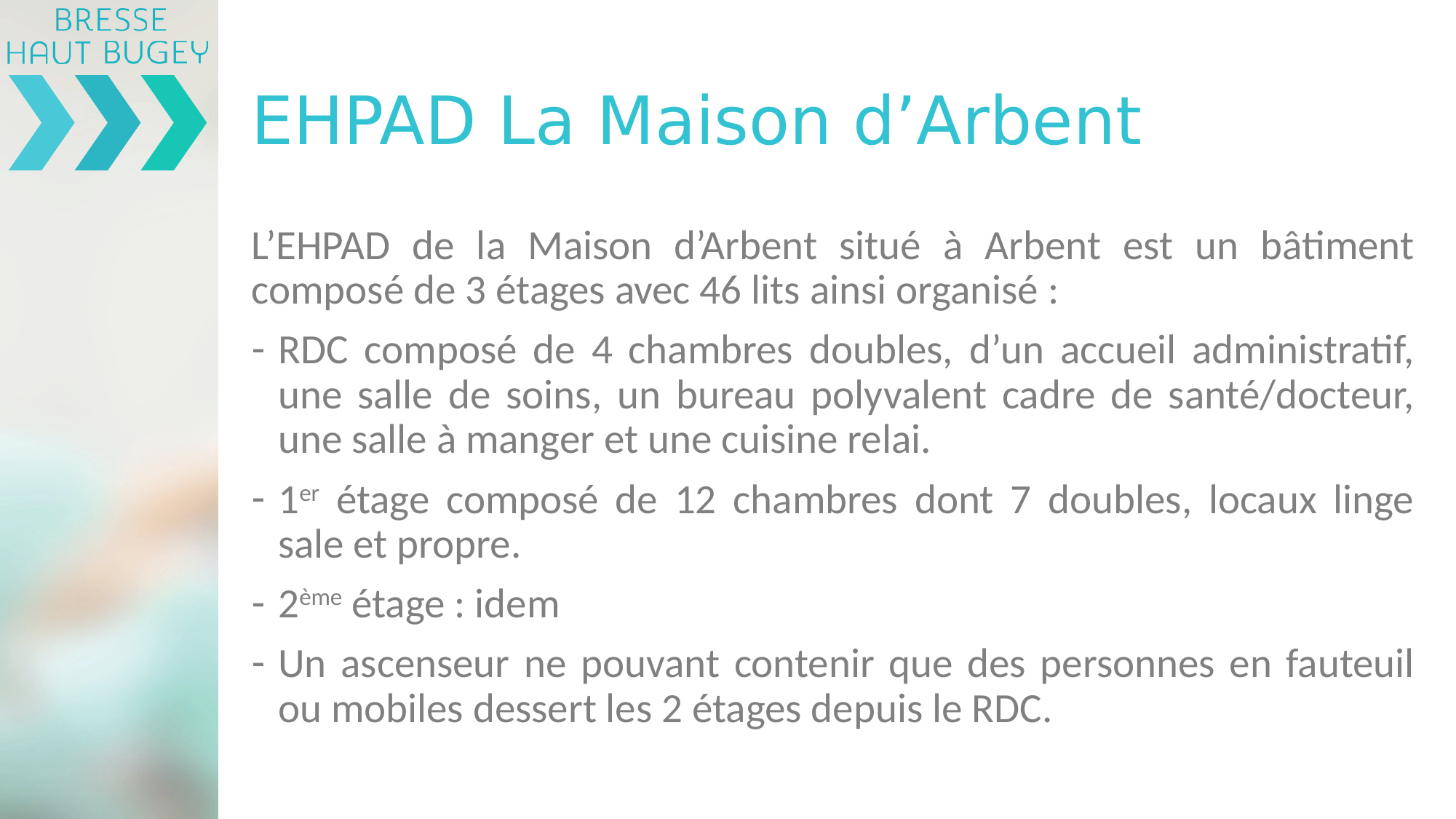

# EHPAD La Maison d’Arbent
L’EHPAD de la Maison d’Arbent situé à Arbent est un bâtiment composé de 3 étages avec 46 lits ainsi organisé :
RDC composé de 4 chambres doubles, d’un accueil administratif, une salle de soins, un bureau polyvalent cadre de santé/docteur, une salle à manger et une cuisine relai.
1er étage composé de 12 chambres dont 7 doubles, locaux linge sale et propre.
2ème étage : idem
Un ascenseur ne pouvant contenir que des personnes en fauteuil ou mobiles dessert les 2 étages depuis le RDC.